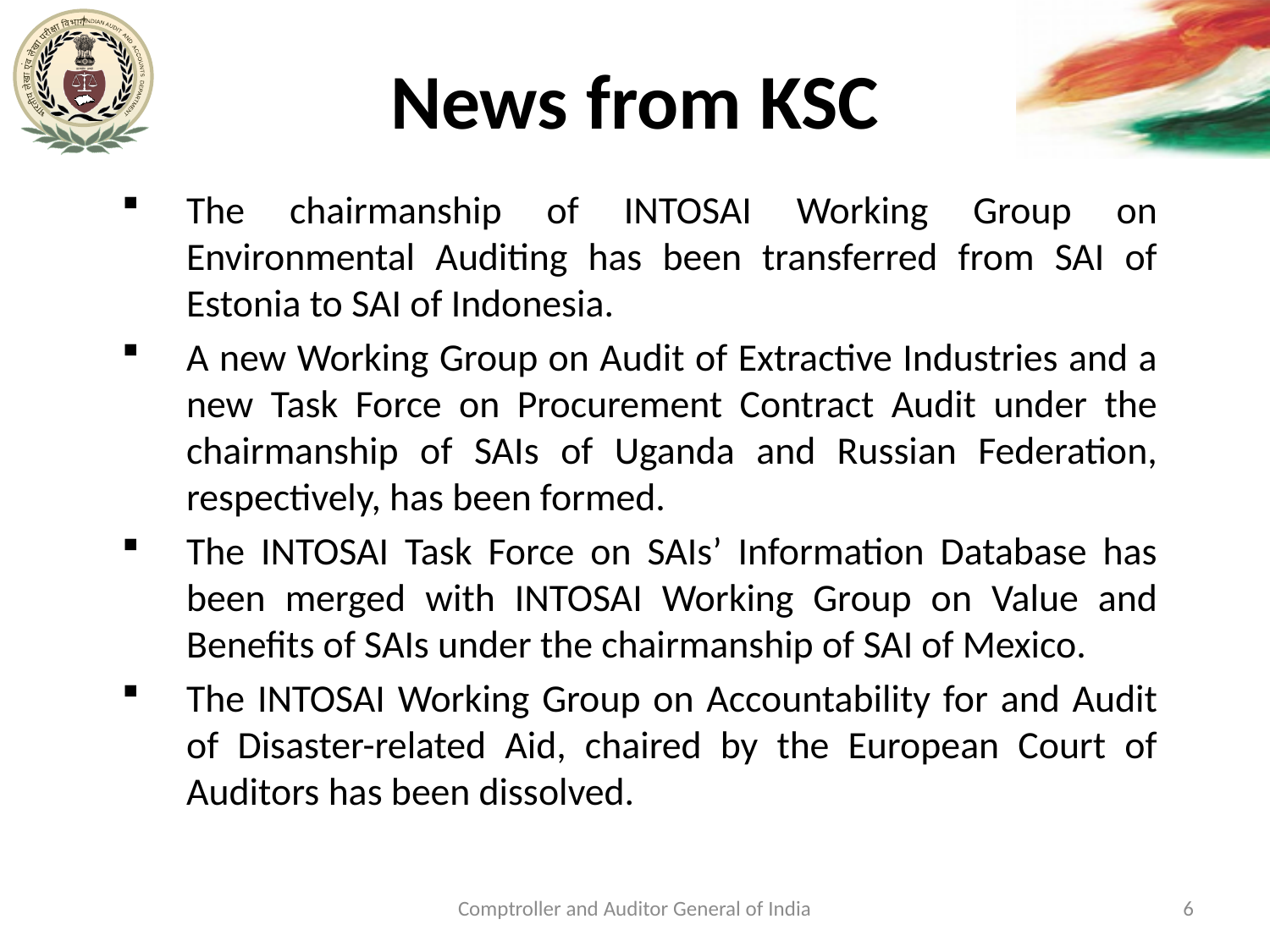

# News from KSC
The chairmanship of INTOSAI Working Group on Environmental Auditing has been transferred from SAI of Estonia to SAI of Indonesia.
A new Working Group on Audit of Extractive Industries and a new Task Force on Procurement Contract Audit under the chairmanship of SAIs of Uganda and Russian Federation, respectively, has been formed.
The INTOSAI Task Force on SAIs’ Information Database has been merged with INTOSAI Working Group on Value and Benefits of SAIs under the chairmanship of SAI of Mexico.
The INTOSAI Working Group on Accountability for and Audit of Disaster-related Aid, chaired by the European Court of Auditors has been dissolved.

Comptroller and Auditor General of India
6